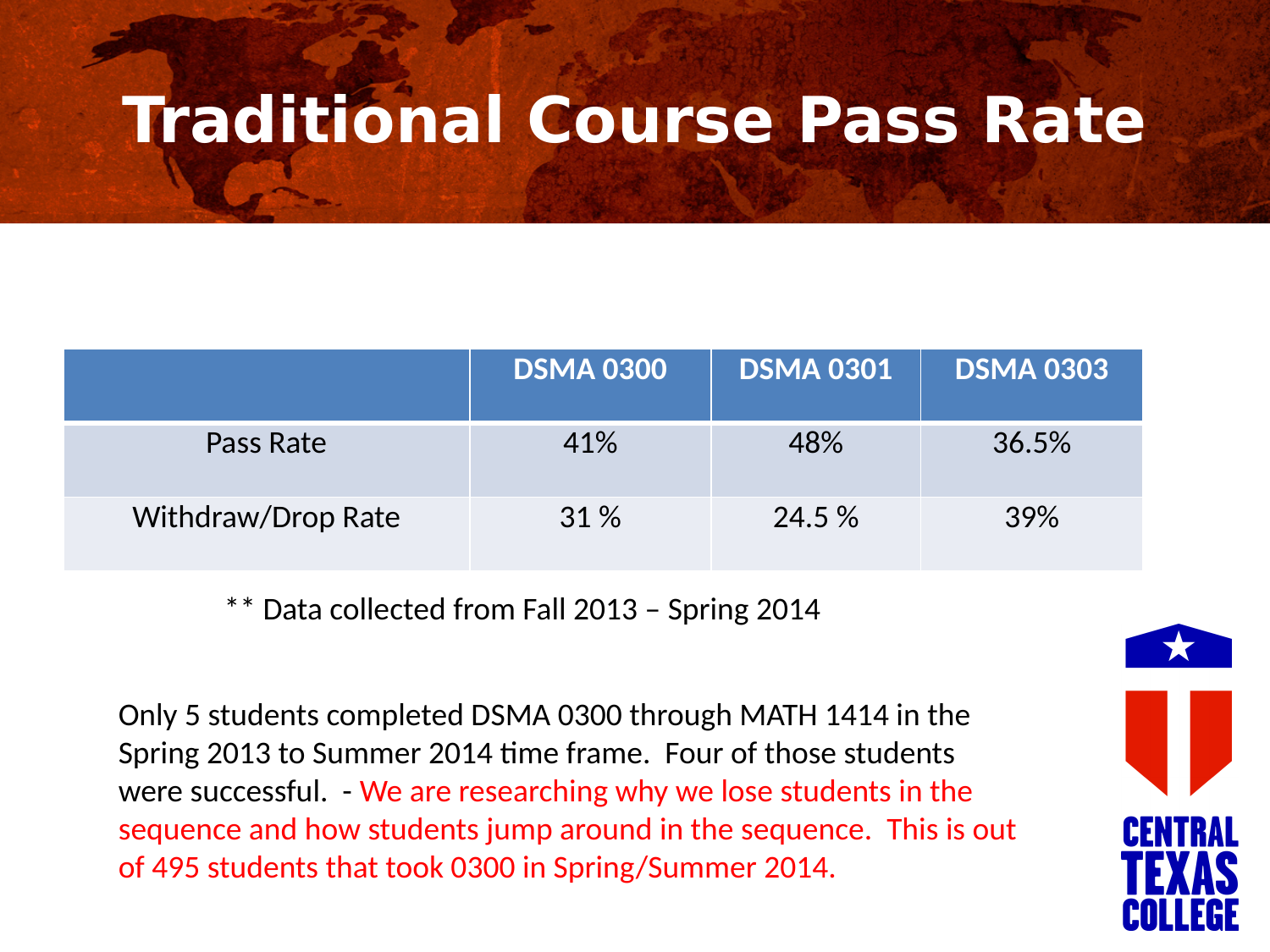

# Traditional Course Pass Rate
|  | DSMA 0300 | DSMA 0301 | DSMA 0303 |
| --- | --- | --- | --- |
| Pass Rate | 41% | 48% | 36.5% |
| Withdraw/Drop Rate | 31 % | 24.5 % | 39% |
** Data collected from Fall 2013 – Spring 2014
Only 5 students completed DSMA 0300 through MATH 1414 in the Spring 2013 to Summer 2014 time frame.  Four of those students were successful.  - We are researching why we lose students in the sequence and how students jump around in the sequence.  This is out of 495 students that took 0300 in Spring/Summer 2014.